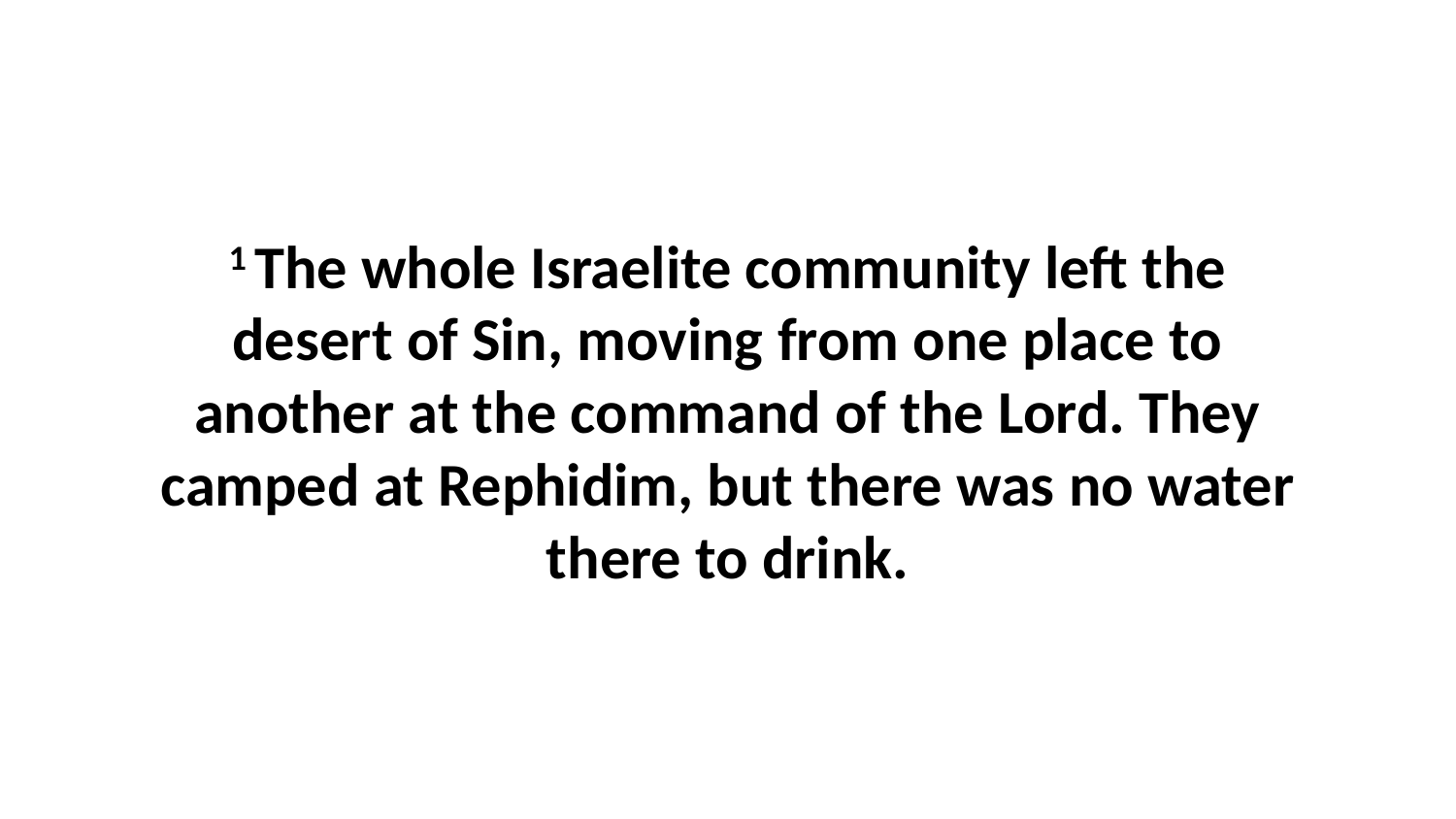

1 The whole Israelite community left the desert of Sin, moving from one place to another at the command of the Lord. They camped at Rephidim, but there was no water there to drink.